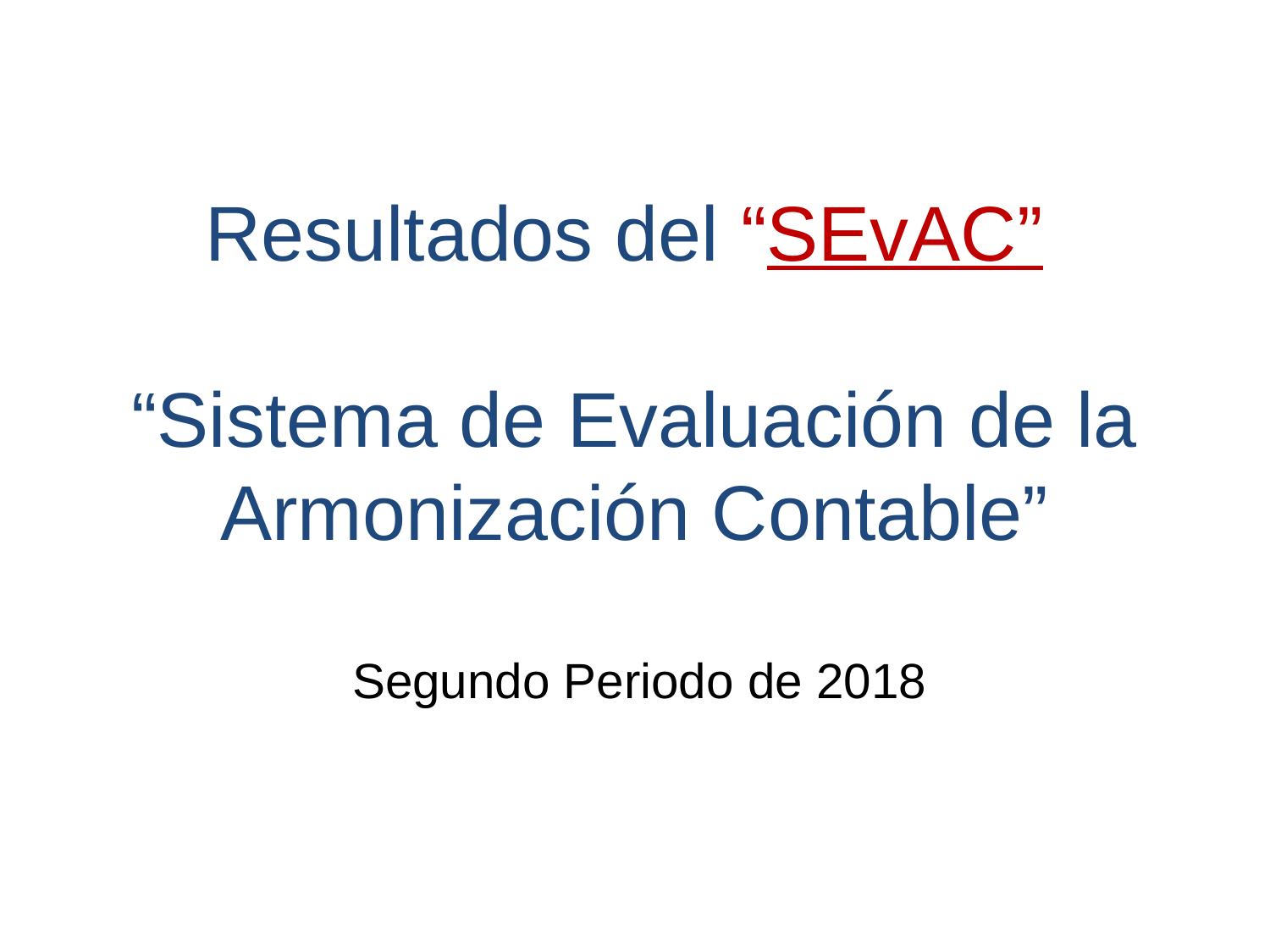

# Resultados del “SEvAC” “Sistema de Evaluación de la Armonización Contable” Segundo Periodo de 2018